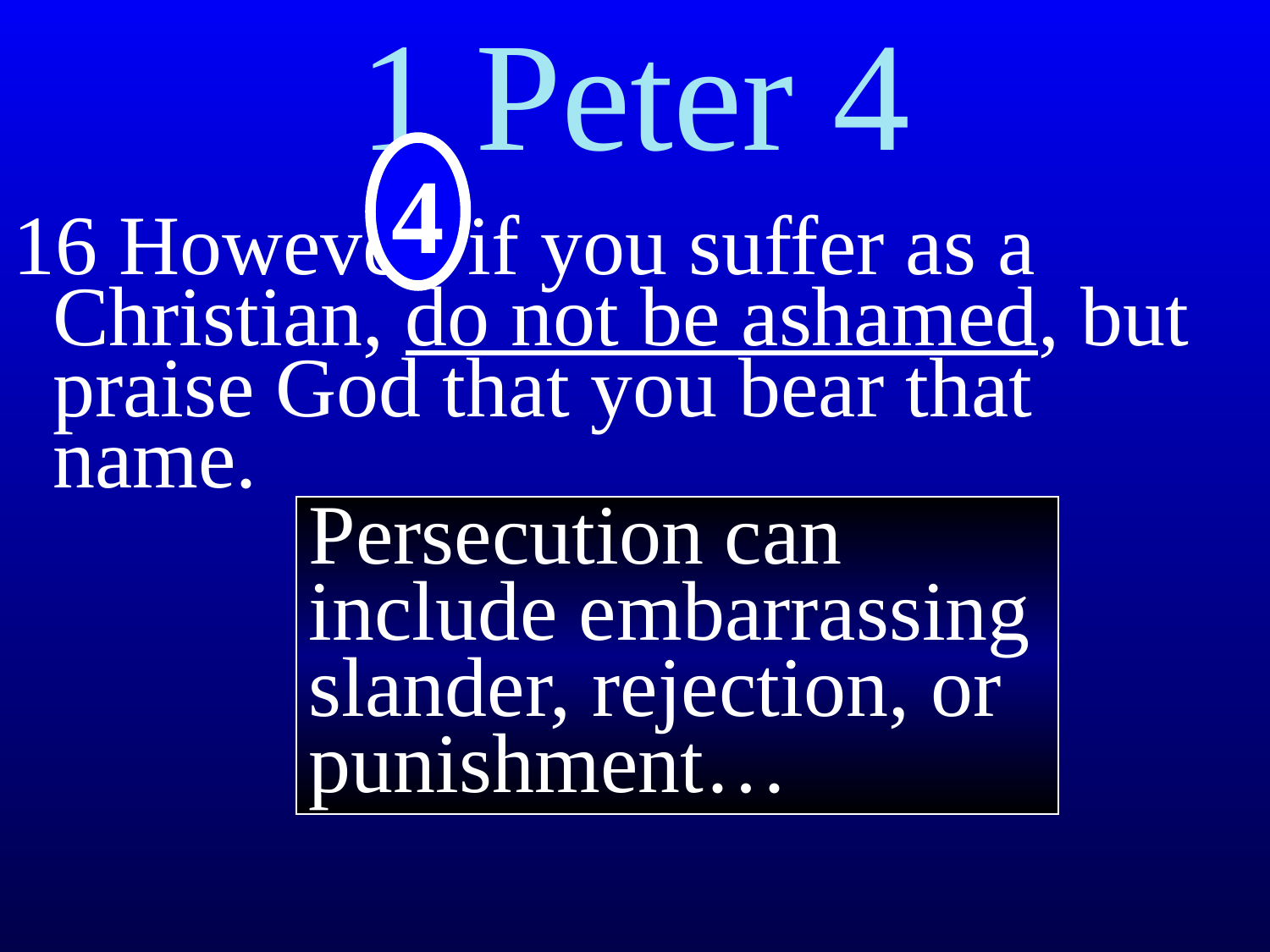

# 1 Peter 4
4
16 However, if you suffer as a Christian, do not be ashamed, but praise God that you bear that name.
Persecution can include embarrassing slander, rejection, or punishment…